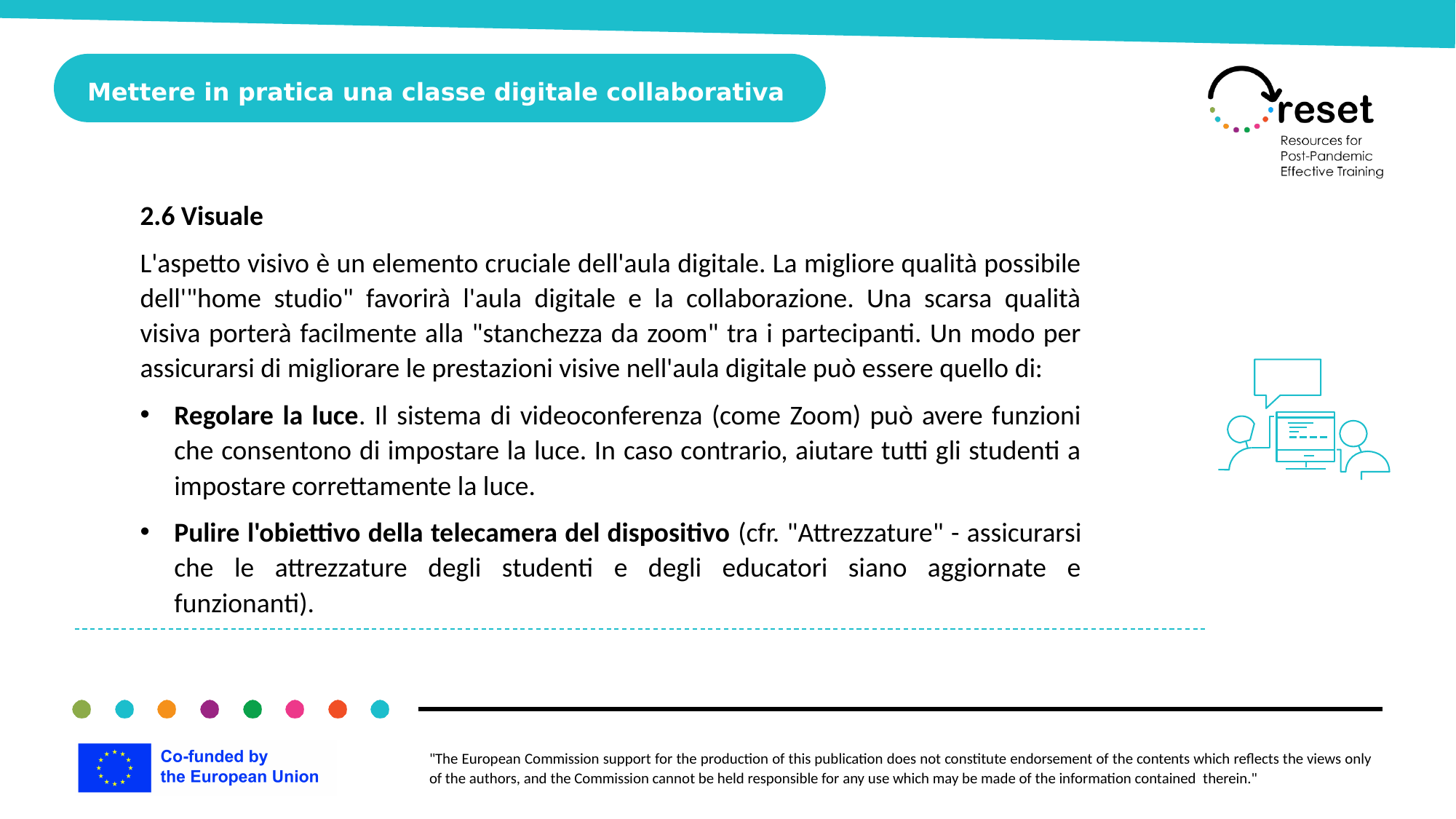

Mettere in pratica una classe digitale collaborativa

2.6 Visuale
L'aspetto visivo è un elemento cruciale dell'aula digitale. La migliore qualità possibile dell'"home studio" favorirà l'aula digitale e la collaborazione. Una scarsa qualità visiva porterà facilmente alla "stanchezza da zoom" tra i partecipanti. Un modo per assicurarsi di migliorare le prestazioni visive nell'aula digitale può essere quello di:
Regolare la luce. Il sistema di videoconferenza (come Zoom) può avere funzioni che consentono di impostare la luce. In caso contrario, aiutare tutti gli studenti a impostare correttamente la luce.
Pulire l'obiettivo della telecamera del dispositivo (cfr. "Attrezzature" - assicurarsi che le attrezzature degli studenti e degli educatori siano aggiornate e funzionanti).